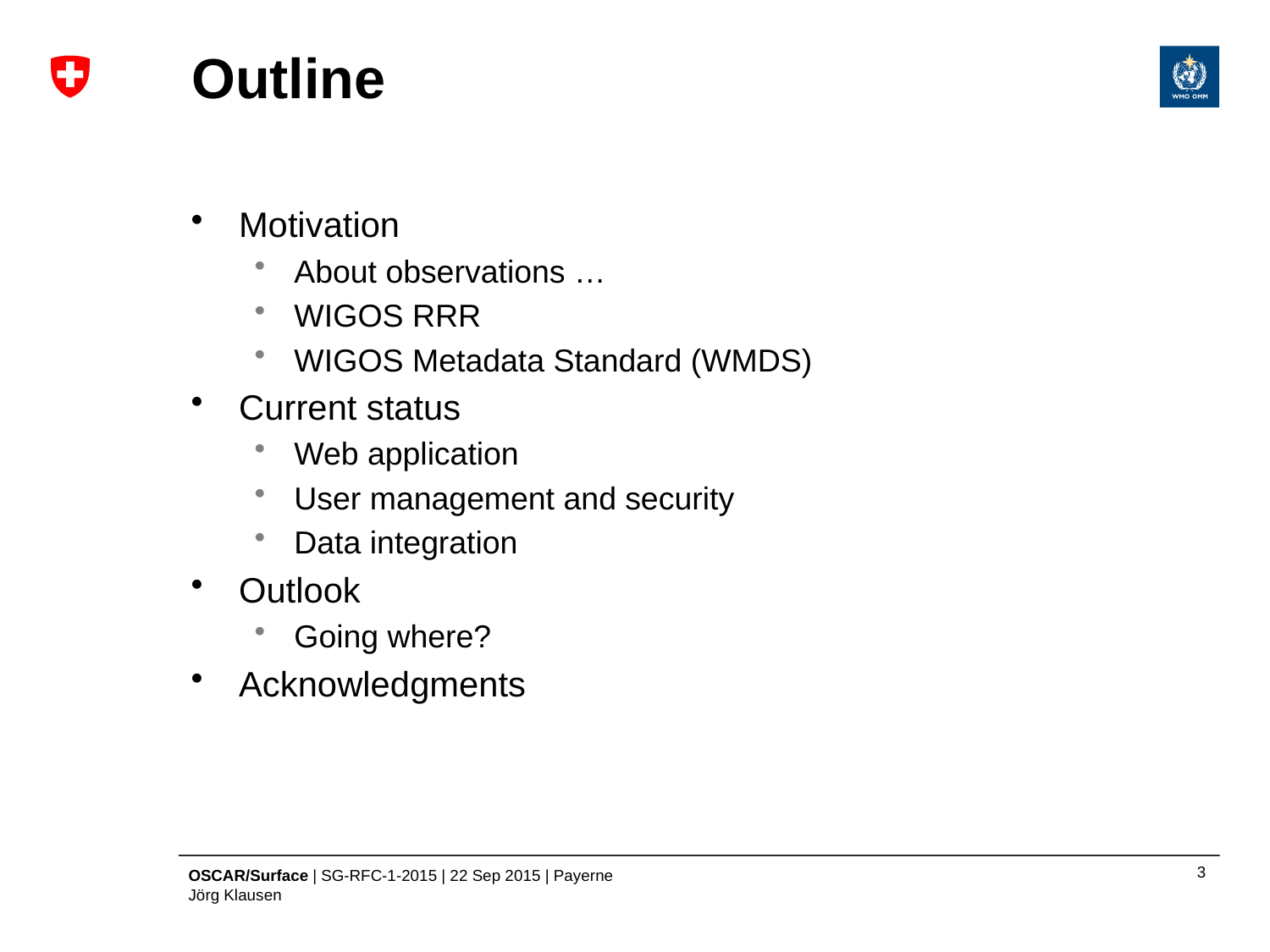

# Outline
Motivation
About observations …
WIGOS RRR
WIGOS Metadata Standard (WMDS)
Current status
Web application
User management and security
Data integration
Outlook
Going where?
Acknowledgments